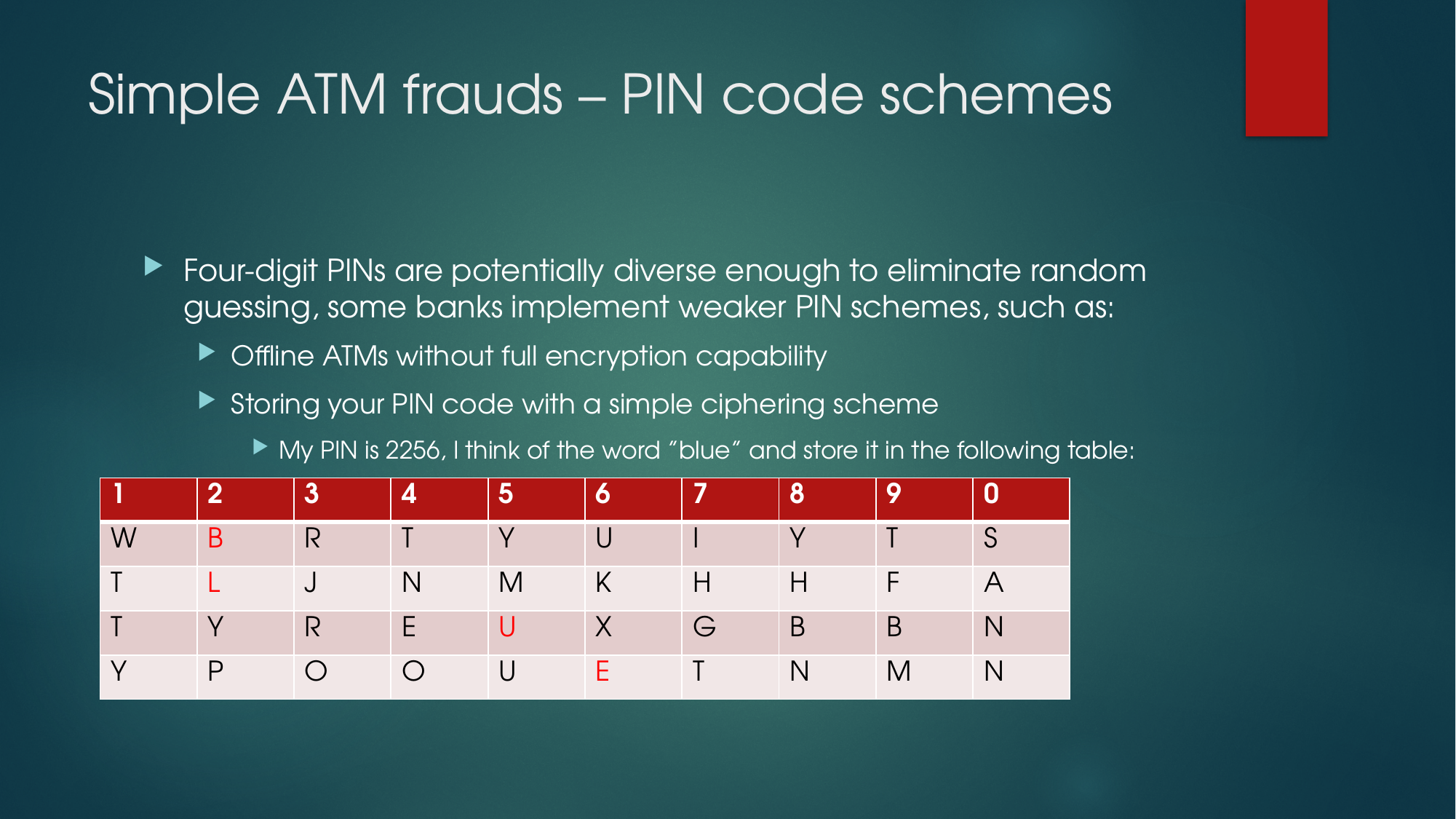

# Simple ATM frauds – PIN code schemes
Four-digit PINs are potentially diverse enough to eliminate random guessing, some banks implement weaker PIN schemes, such as:
Offline ATMs without full encryption capability
Storing your PIN code with a simple ciphering scheme
My PIN is 2256, I think of the word ”blue” and store it in the following table:
| 1 | 2 | 3 | 4 | 5 | 6 | 7 | 8 | 9 | 0 |
| --- | --- | --- | --- | --- | --- | --- | --- | --- | --- |
| W | B | R | T | Y | U | I | Y | T | S |
| T | L | J | N | M | K | H | H | F | A |
| T | Y | R | E | U | X | G | B | B | N |
| Y | P | O | O | U | E | T | N | M | N |